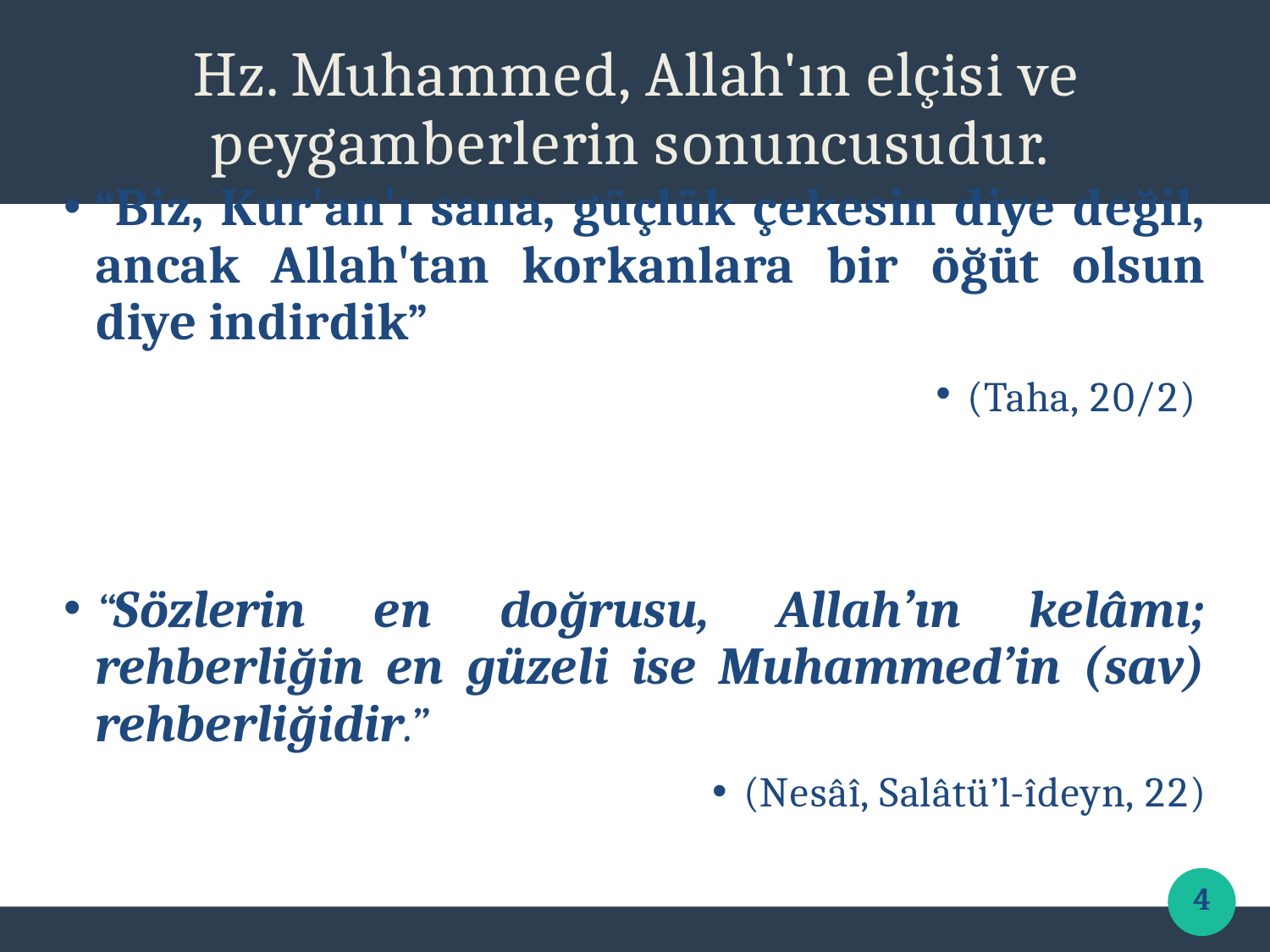

# Hz. Muhammed, Allah'ın elçisi ve peygamberlerin sonuncusudur.
“Biz, Kur'an'ı sana, güçlük çekesin diye değil, ancak Allah'tan korkanlara bir öğüt olsun diye indirdik”
(Taha, 20/2)

“Sözlerin en doğrusu, Allah’ın kelâmı; rehberliğin en güzeli ise Muhammed’in (sav) rehberliğidir.”
(Nesâî, Salâtü’l-îdeyn, 22)

4